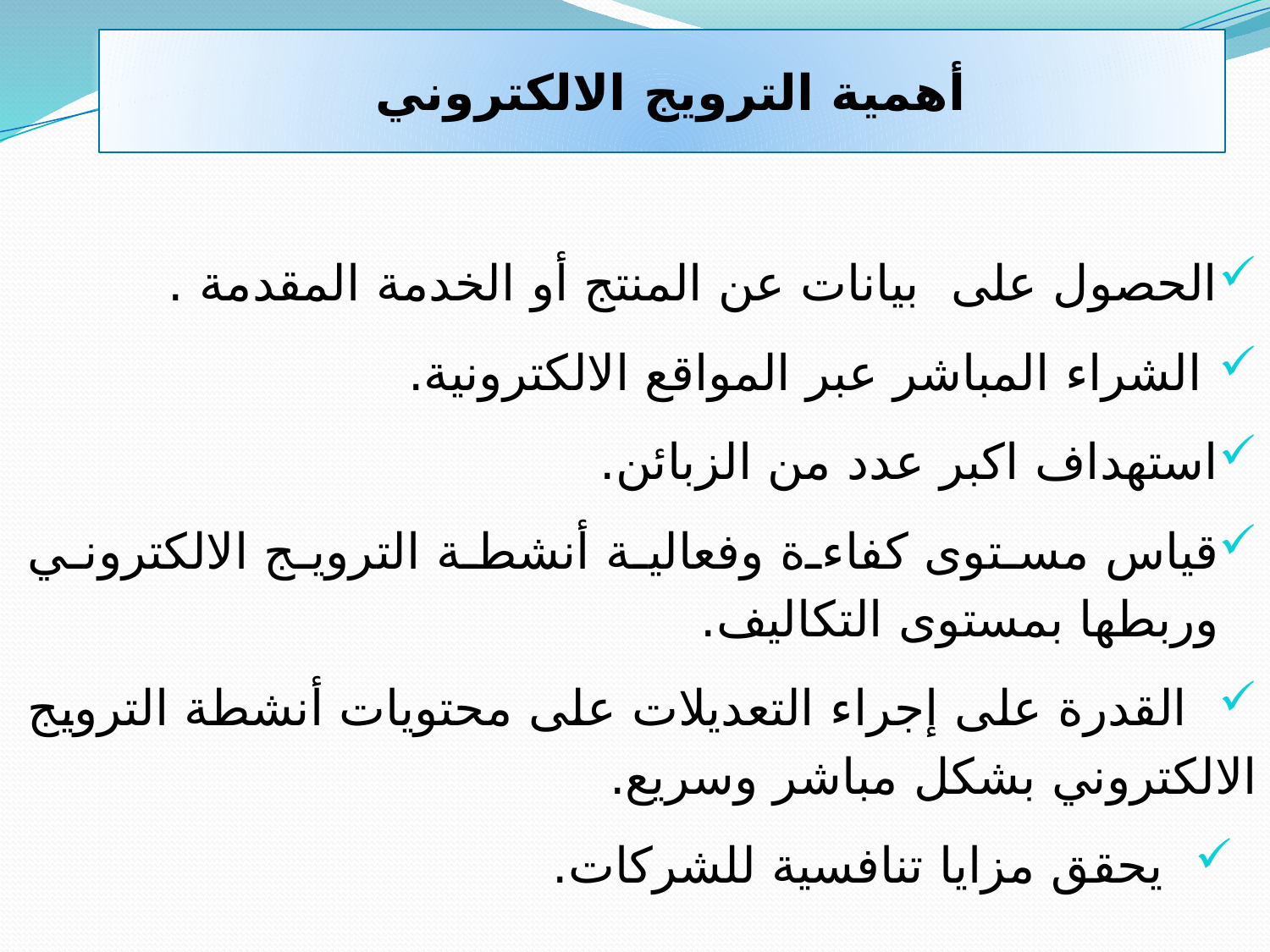

أهمية الترويج الالكتروني

الحصول على  بيانات عن المنتج أو الخدمة المقدمة .
 الشراء المباشر عبر المواقع الالكترونية.
استهداف اكبر عدد من الزبائن.
قياس مستوى كفاءة وفعالية أنشطة الترويج الالكتروني وربطها بمستوى التكاليف.
  القدرة على إجراء التعديلات على محتويات أنشطة الترويج الالكتروني بشكل مباشر وسريع.
  يحقق مزايا تنافسية للشركات.